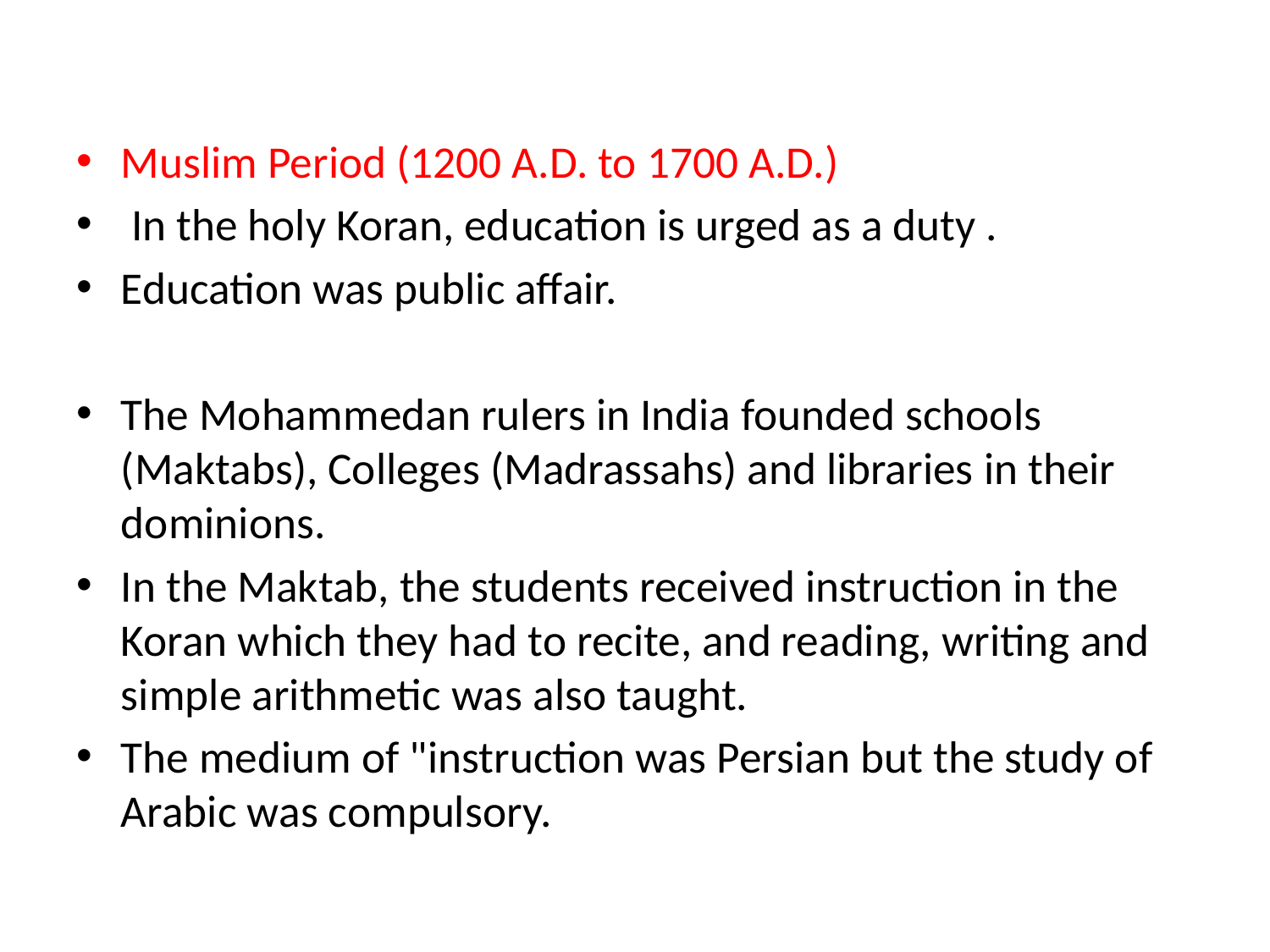

Muslim Period (1200 A.D. to 1700 A.D.)
 In the holy Koran, education is urged as a duty .
Education was public affair.

The Mohammedan rulers in India founded schools (Maktabs), Colleges (Madrassahs) and libraries in their dominions.
In the Maktab, the students received instruction in the Koran which they had to recite, and reading, writing and simple arithmetic was also taught.
The medium of "instruction was Persian but the study of Arabic was compulsory.